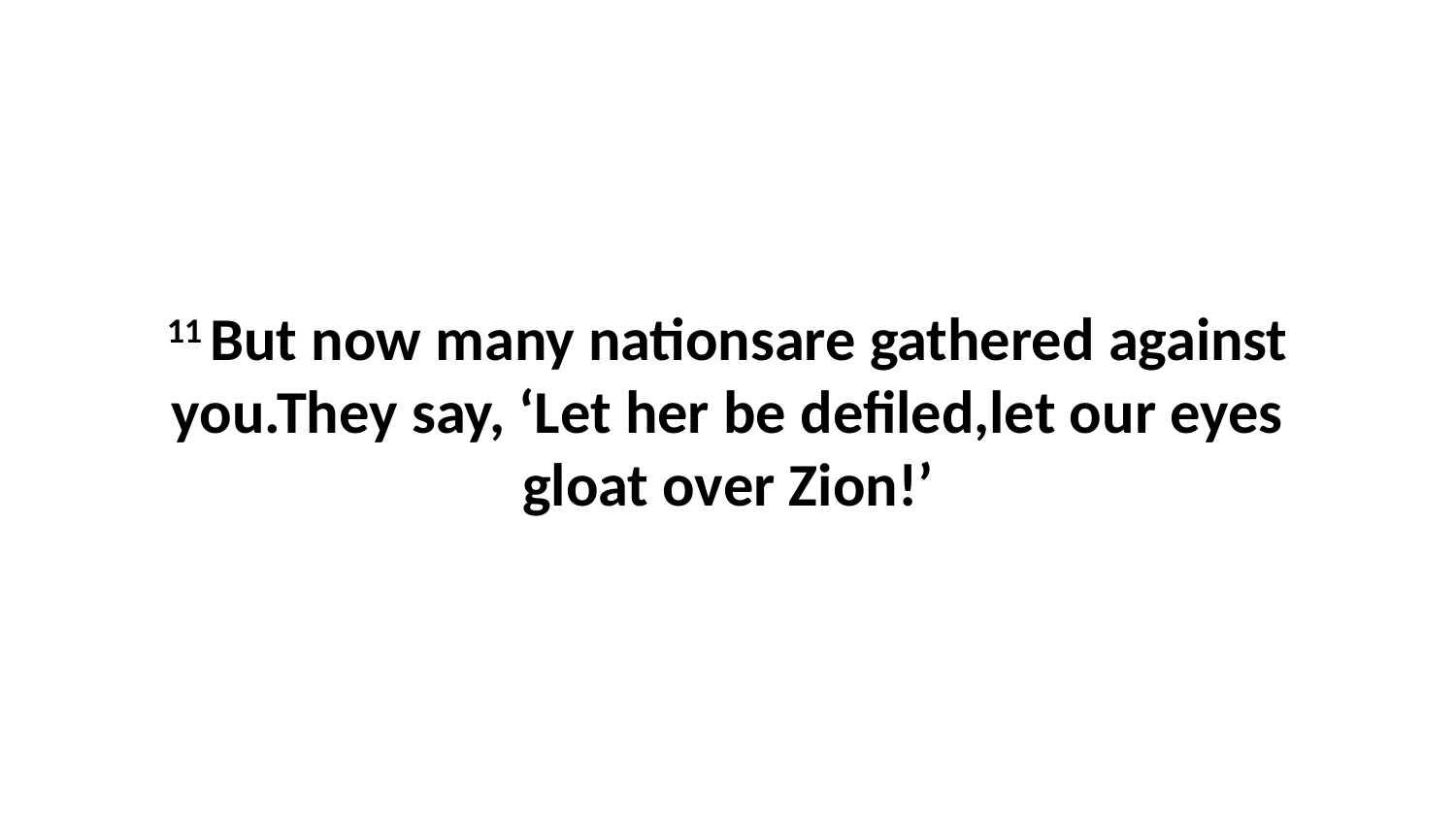

11 But now many nationsare gathered against you.They say, ‘Let her be defiled,let our eyes gloat over Zion!’